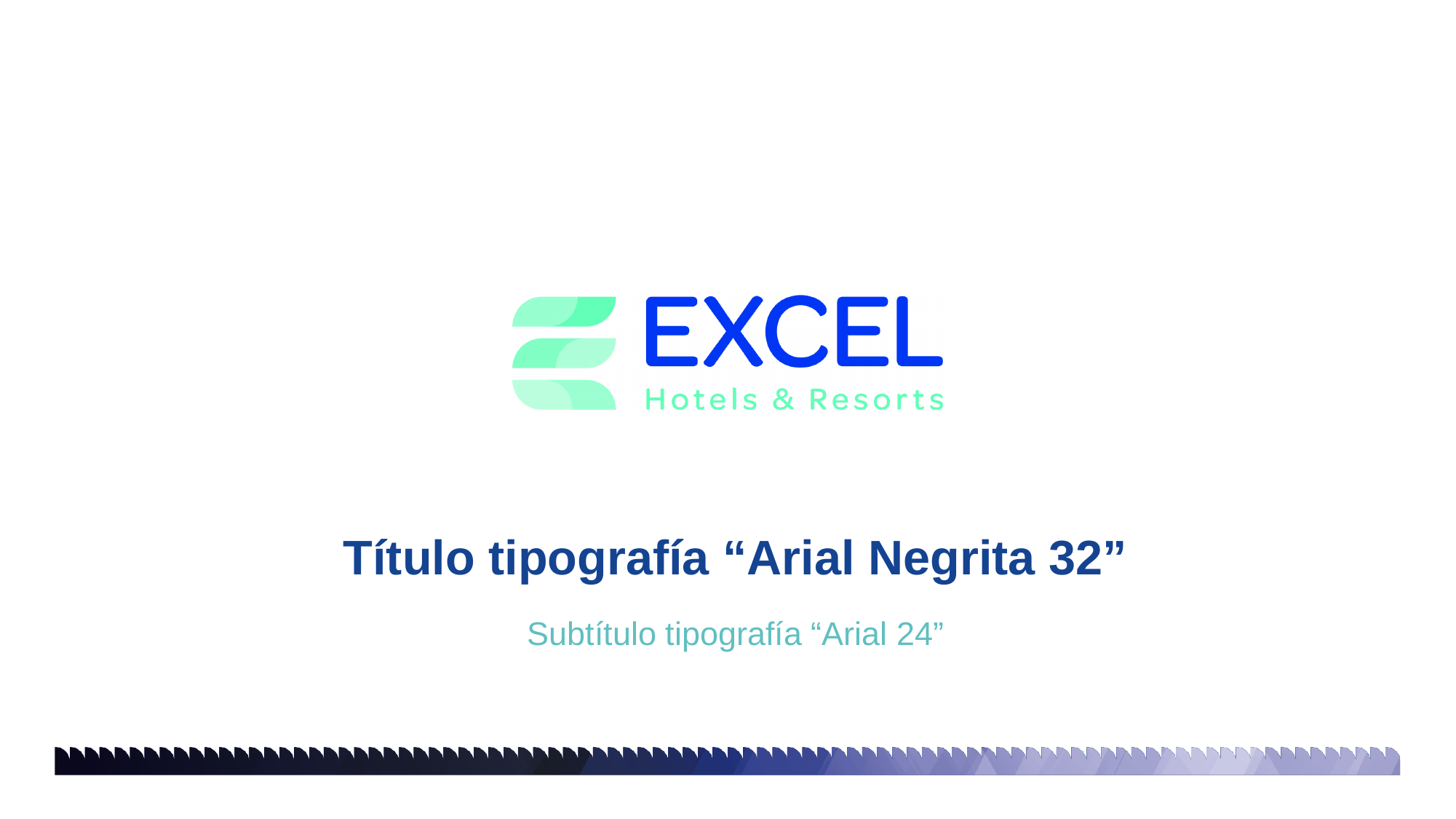

Título tipografía “Arial Negrita 32”
Subtítulo tipografía “Arial 24”